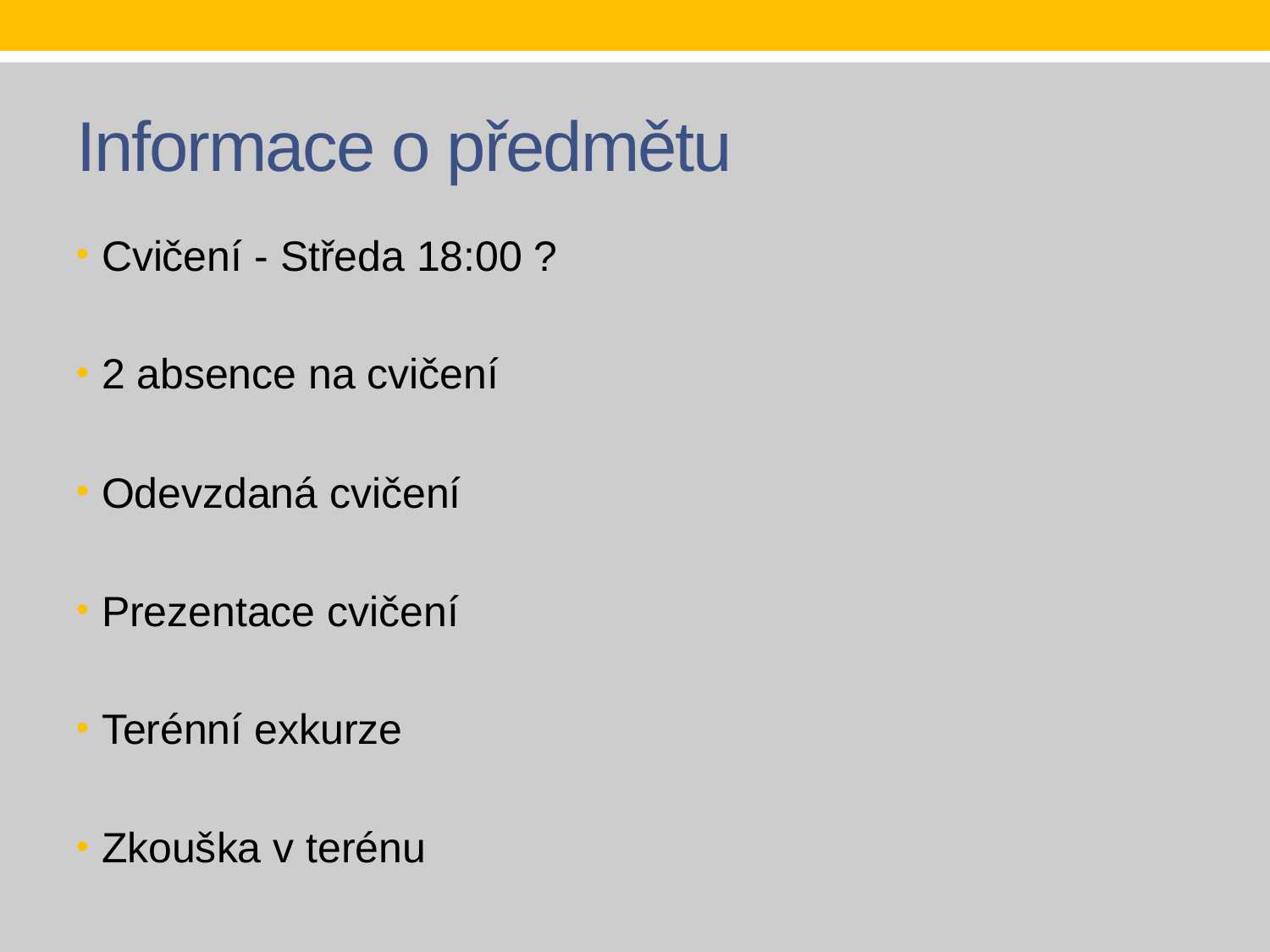

# Informace o předmětu
Cvičení - Středa 18:00 ?

2 absence na cvičení

Odevzdaná cvičení

Prezentace cvičení

Terénní exkurze

Zkouška v terénu